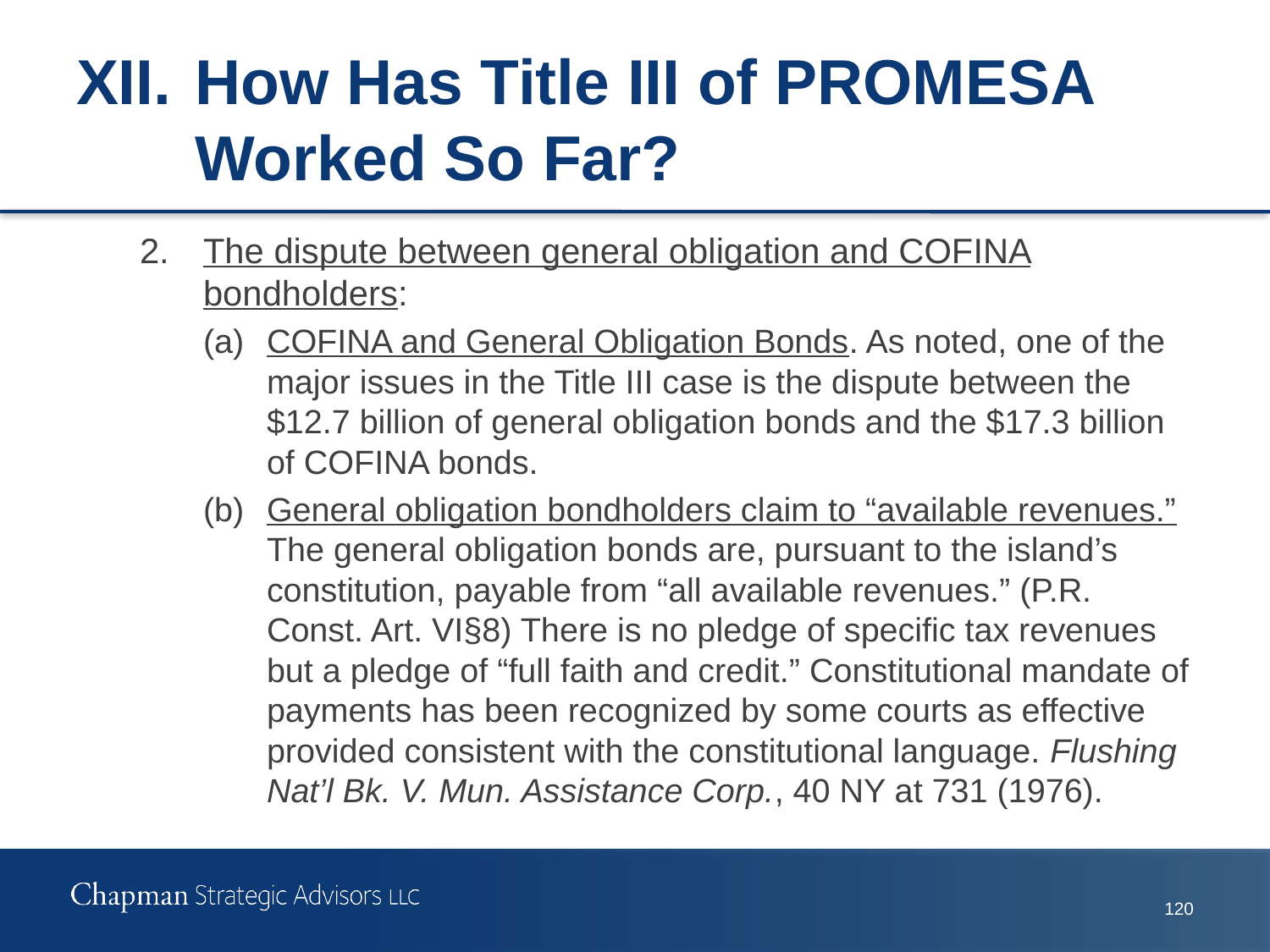

# XII.	How Has Title III of PROMESA Worked So Far?
2.	The dispute between general obligation and COFINA bondholders:
(a)	COFINA and General Obligation Bonds. As noted, one of the major issues in the Title III case is the dispute between the $12.7 billion of general obligation bonds and the $17.3 billion of COFINA bonds.
(b)	General obligation bondholders claim to “available revenues.” The general obligation bonds are, pursuant to the island’s constitution, payable from “all available revenues.” (P.R. Const. Art. VI§8) There is no pledge of specific tax revenues but a pledge of “full faith and credit.” Constitutional mandate of payments has been recognized by some courts as effective provided consistent with the constitutional language. Flushing Nat’l Bk. V. Mun. Assistance Corp., 40 NY at 731 (1976).
120